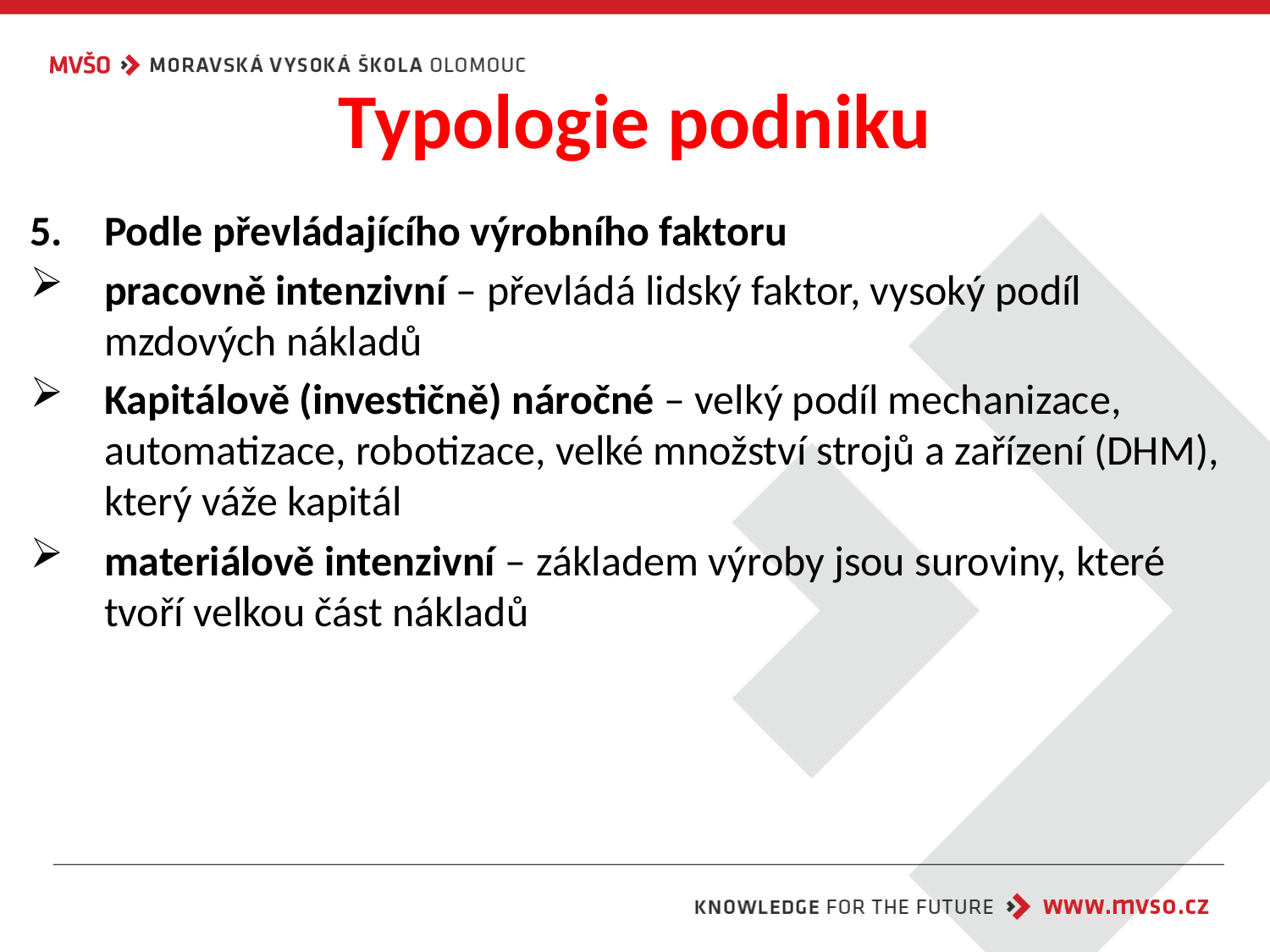

Typologie podniku
Podle převládajícího výrobního faktoru
pracovně intenzivní – převládá lidský faktor, vysoký podíl mzdových nákladů
Kapitálově (investičně) náročné – velký podíl mechanizace, automatizace, robotizace, velké množství strojů a zařízení (DHM), který váže kapitál
materiálově intenzivní – základem výroby jsou suroviny, které tvoří velkou část nákladů